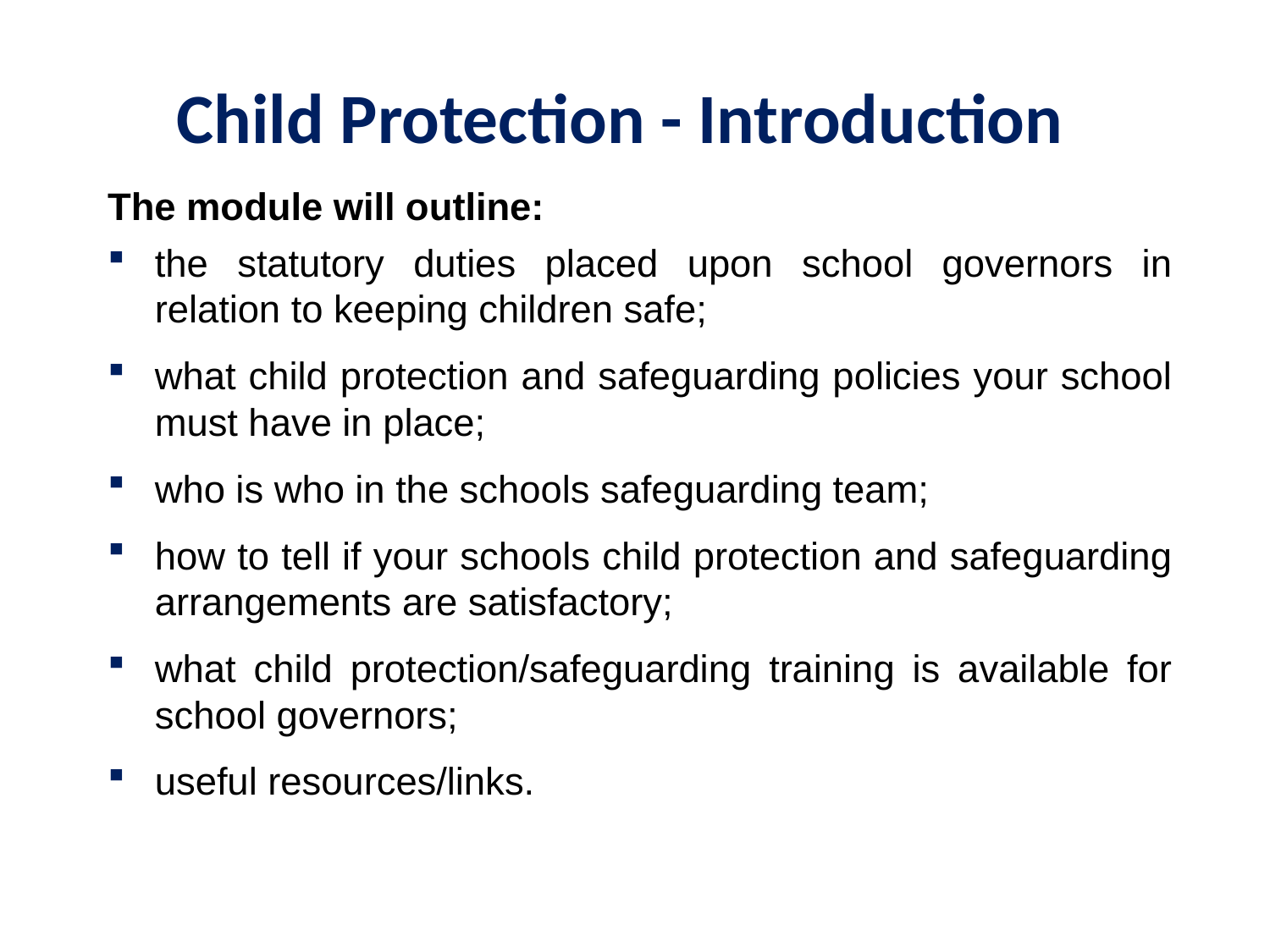

# Child Protection - Introduction
The module will outline:
the statutory duties placed upon school governors in relation to keeping children safe;
what child protection and safeguarding policies your school must have in place;
who is who in the schools safeguarding team;
how to tell if your schools child protection and safeguarding arrangements are satisfactory;
what child protection/safeguarding training is available for school governors;
useful resources/links.